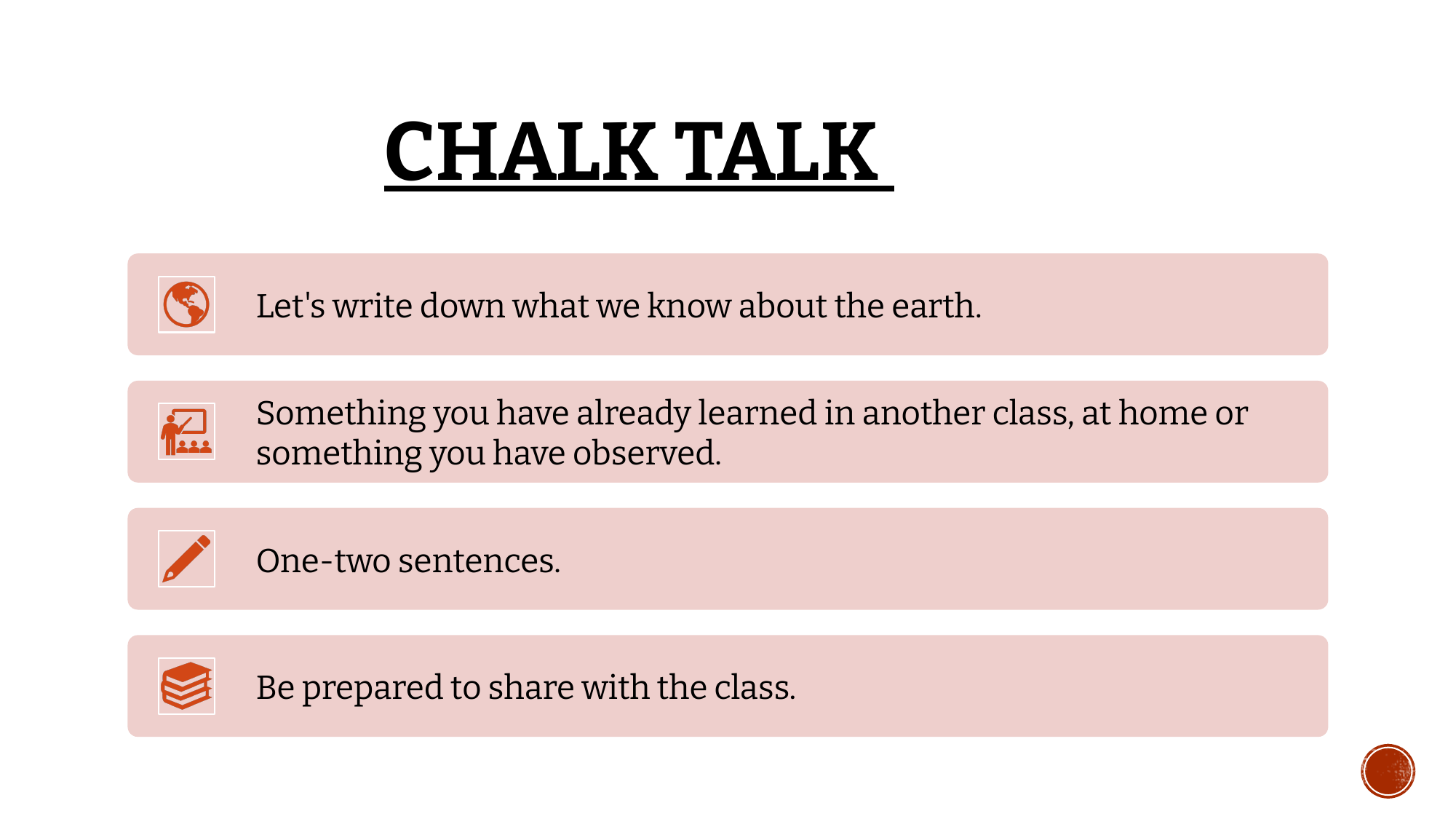

# Chalk talk
Let's write down what we know about the earth.
Something you have already learned in another class, at home or something you have observed.
One-two sentences.
Be prepared to share with the class.